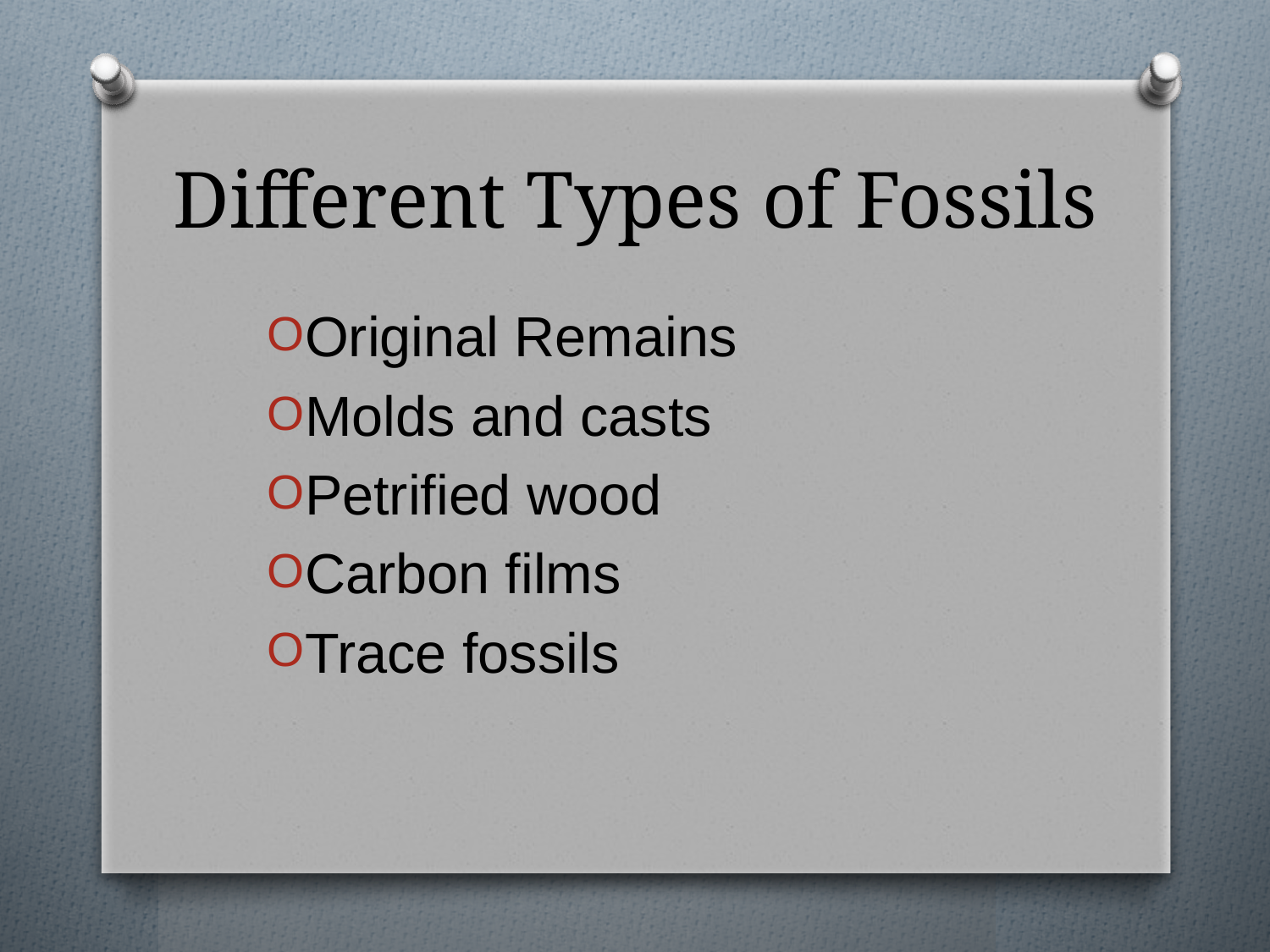

# Different Types of Fossils
Original Remains
Molds and casts
Petrified wood
Carbon films
Trace fossils